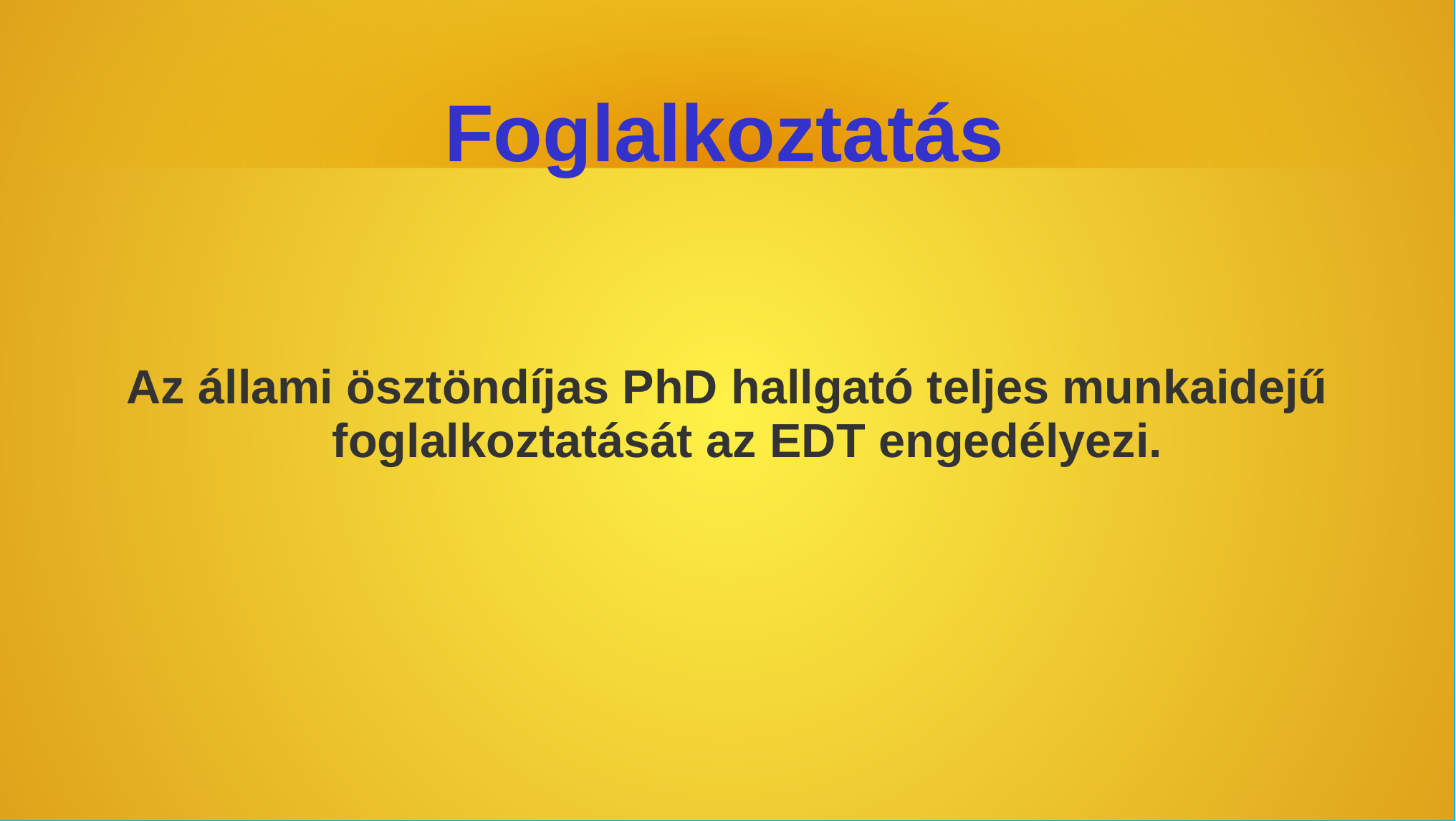

# Foglalkoztatás

Az állami ösztöndíjas PhD hallgató teljes munkaidejű foglalkoztatását az EDT engedélyezi.